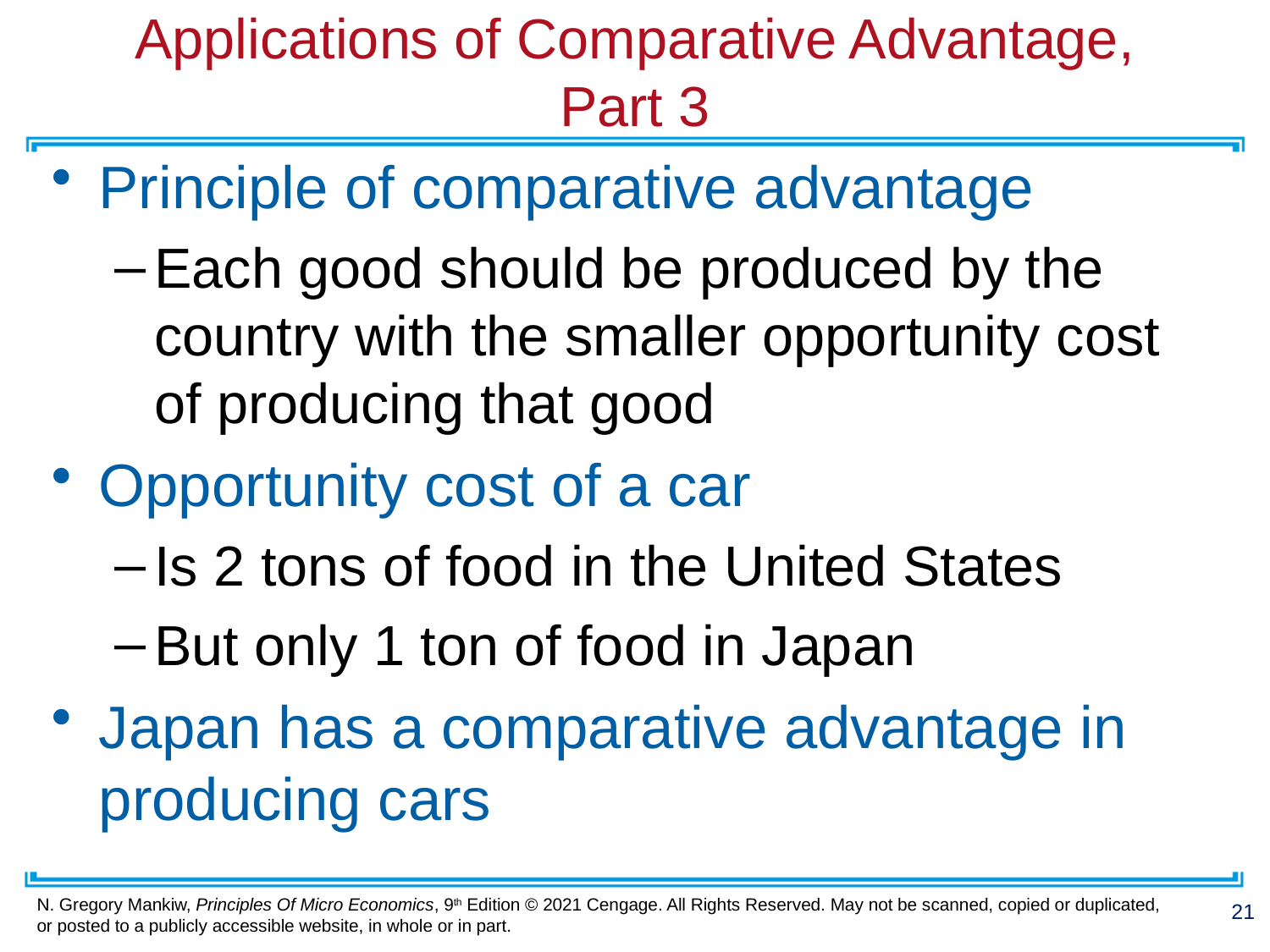

# Applications of Comparative Advantage, Part 3
Principle of comparative advantage
Each good should be produced by the country with the smaller opportunity cost of producing that good
Opportunity cost of a car
Is 2 tons of food in the United States
But only 1 ton of food in Japan
Japan has a comparative advantage in producing cars
21